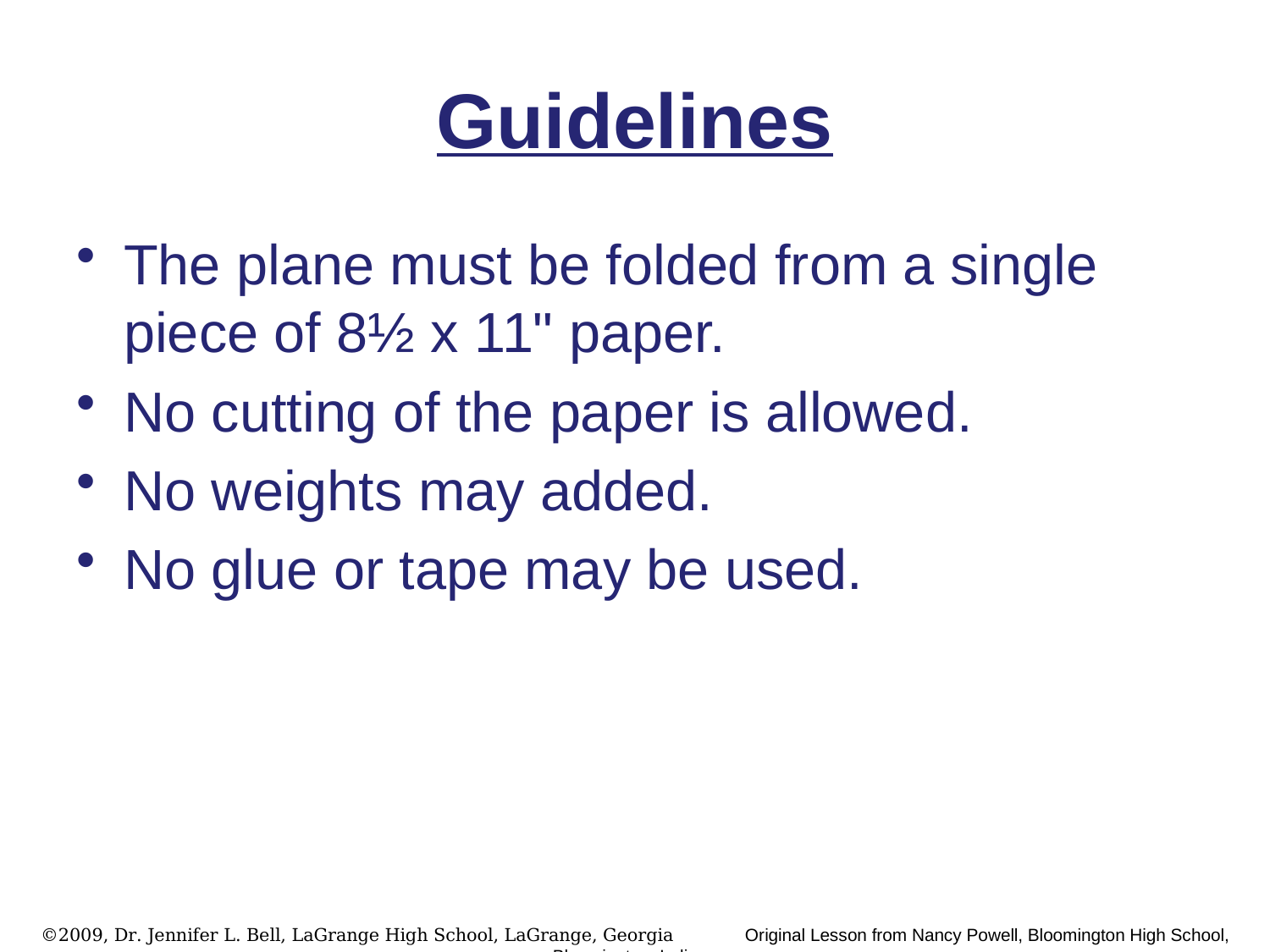

# Guidelines
The plane must be folded from a single piece of 8½ x 11" paper.
No cutting of the paper is allowed.
No weights may added.
No glue or tape may be used.
©2009, Dr. Jennifer L. Bell, LaGrange High School, LaGrange, Georgia             Original Lesson from Nancy Powell, Bloomington High School, Bloomington, Indiana